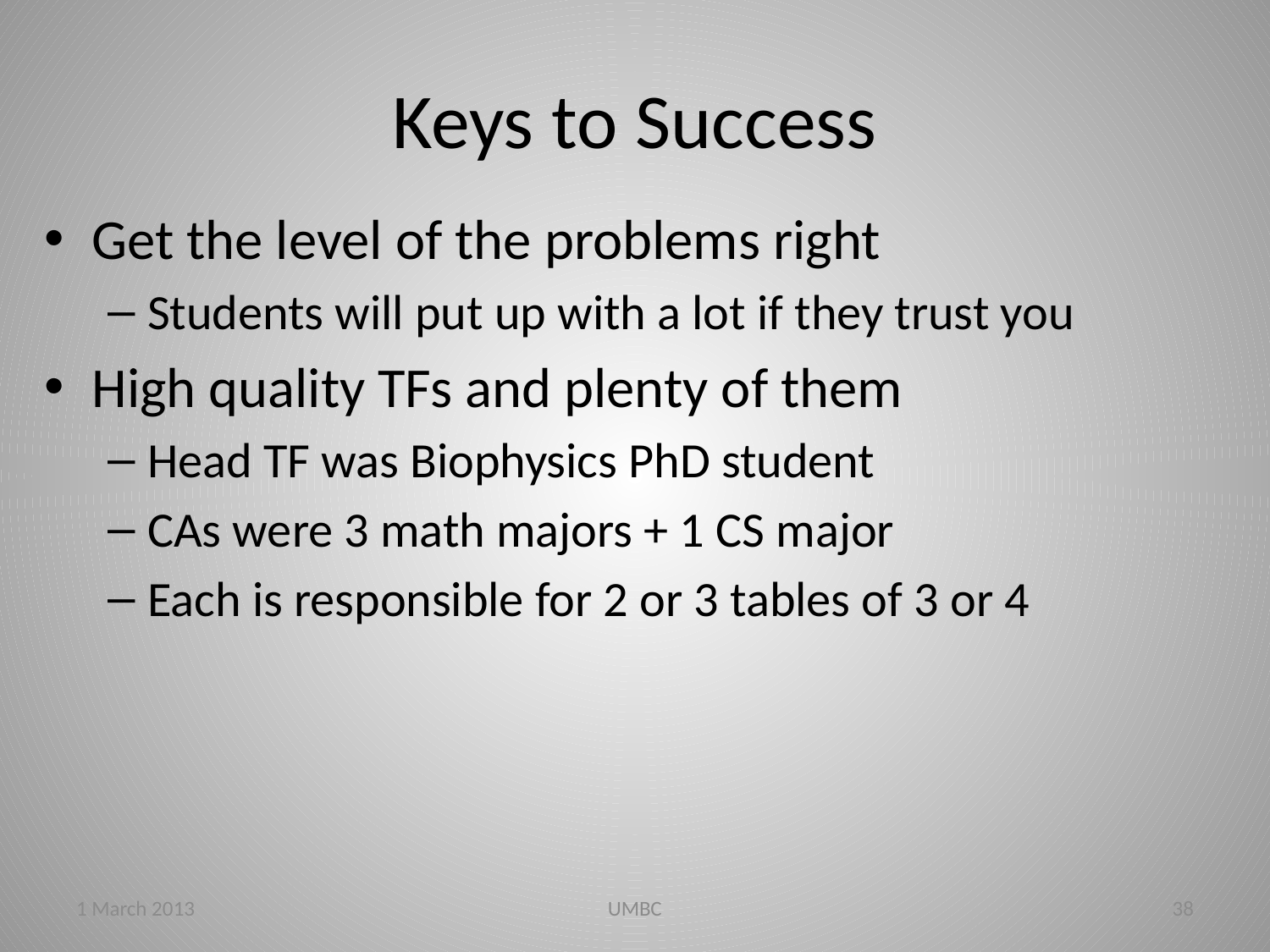

# Keys to Success
Get the level of the problems right
Students will put up with a lot if they trust you
High quality TFs and plenty of them
Head TF was Biophysics PhD student
CAs were 3 math majors + 1 CS major
Each is responsible for 2 or 3 tables of 3 or 4
1 March 2013
UMBC
38